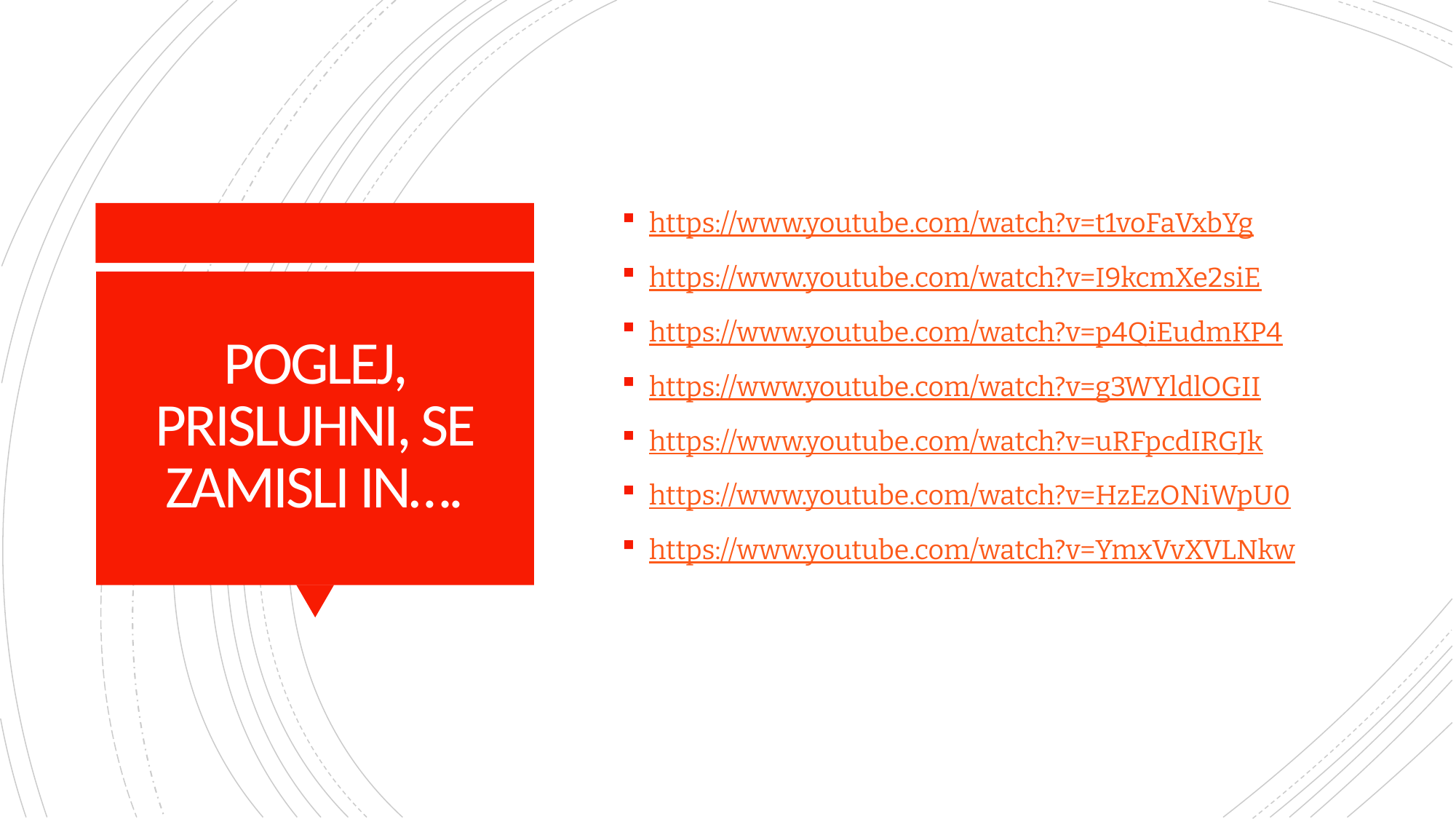

https://www.youtube.com/watch?v=t1voFaVxbYg
https://www.youtube.com/watch?v=I9kcmXe2siE
https://www.youtube.com/watch?v=p4QiEudmKP4
https://www.youtube.com/watch?v=g3WYldlOGII
https://www.youtube.com/watch?v=uRFpcdIRGJk
https://www.youtube.com/watch?v=HzEzONiWpU0
https://www.youtube.com/watch?v=YmxVvXVLNkw

# POGLEJ, PRISLUHNI, SE ZAMISLI IN….